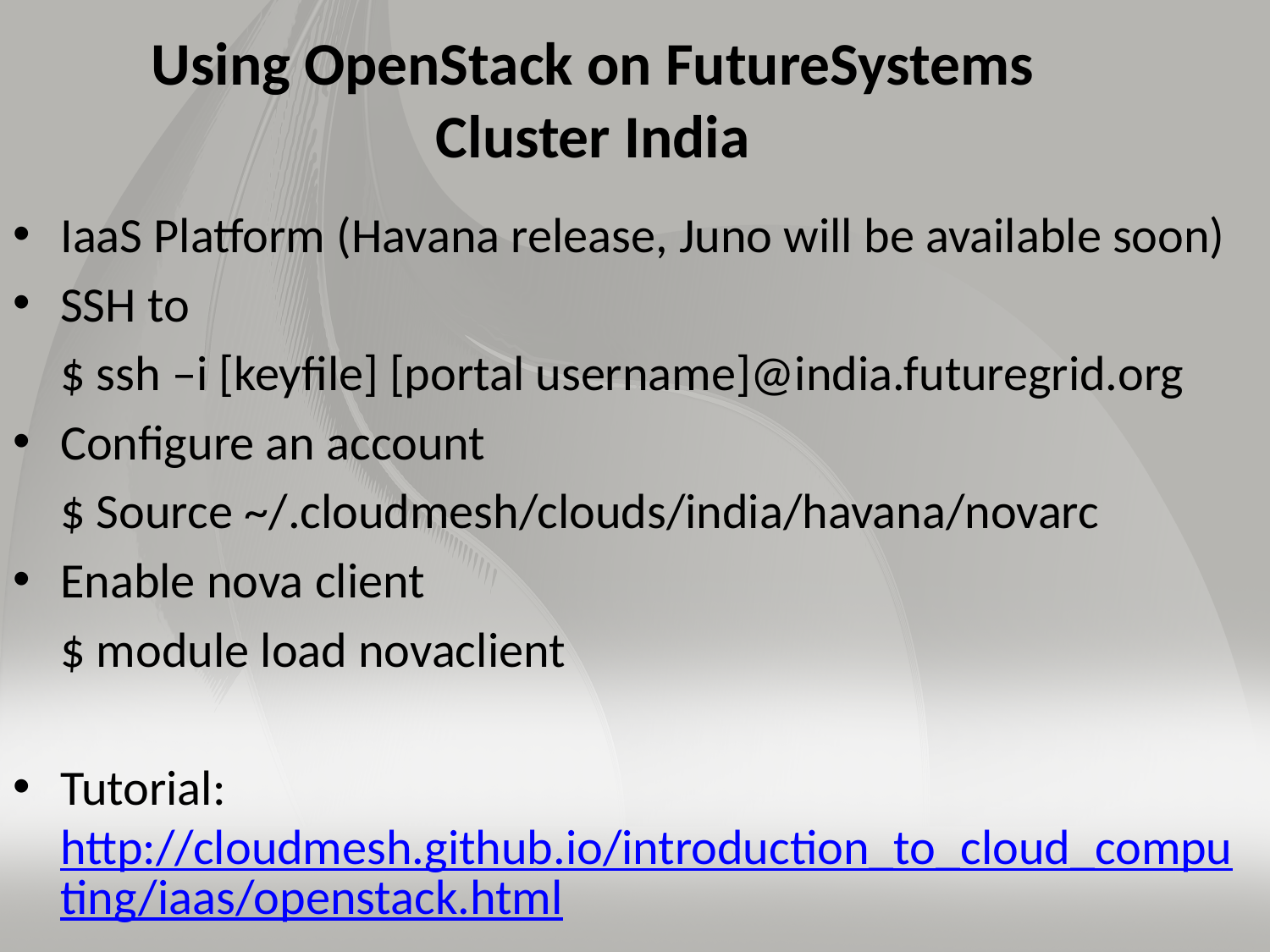

# Using OpenStack on FutureSystems Cluster India
IaaS Platform (Havana release, Juno will be available soon)
SSH to
$ ssh –i [keyfile] [portal username]@india.futuregrid.org
Configure an account
$ Source ~/.cloudmesh/clouds/india/havana/novarc
Enable nova client
$ module load novaclient

Tutorial: http://cloudmesh.github.io/introduction_to_cloud_computing/iaas/openstack.html